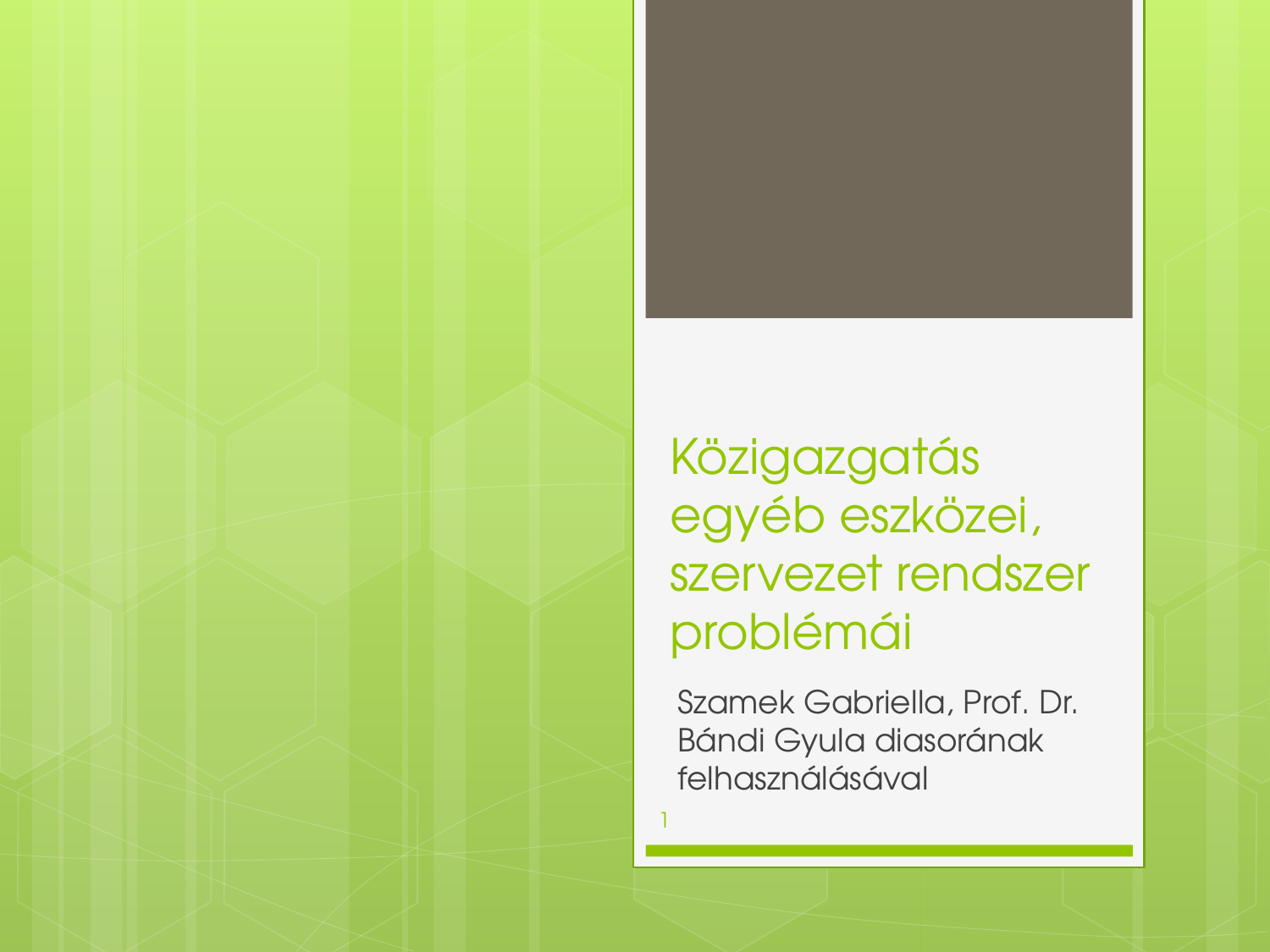

# Közigazgatás egyéb eszközei, szervezet rendszer problémái
Szamek Gabriella, Prof. Dr. Bándi Gyula diasorának felhasználásával
1